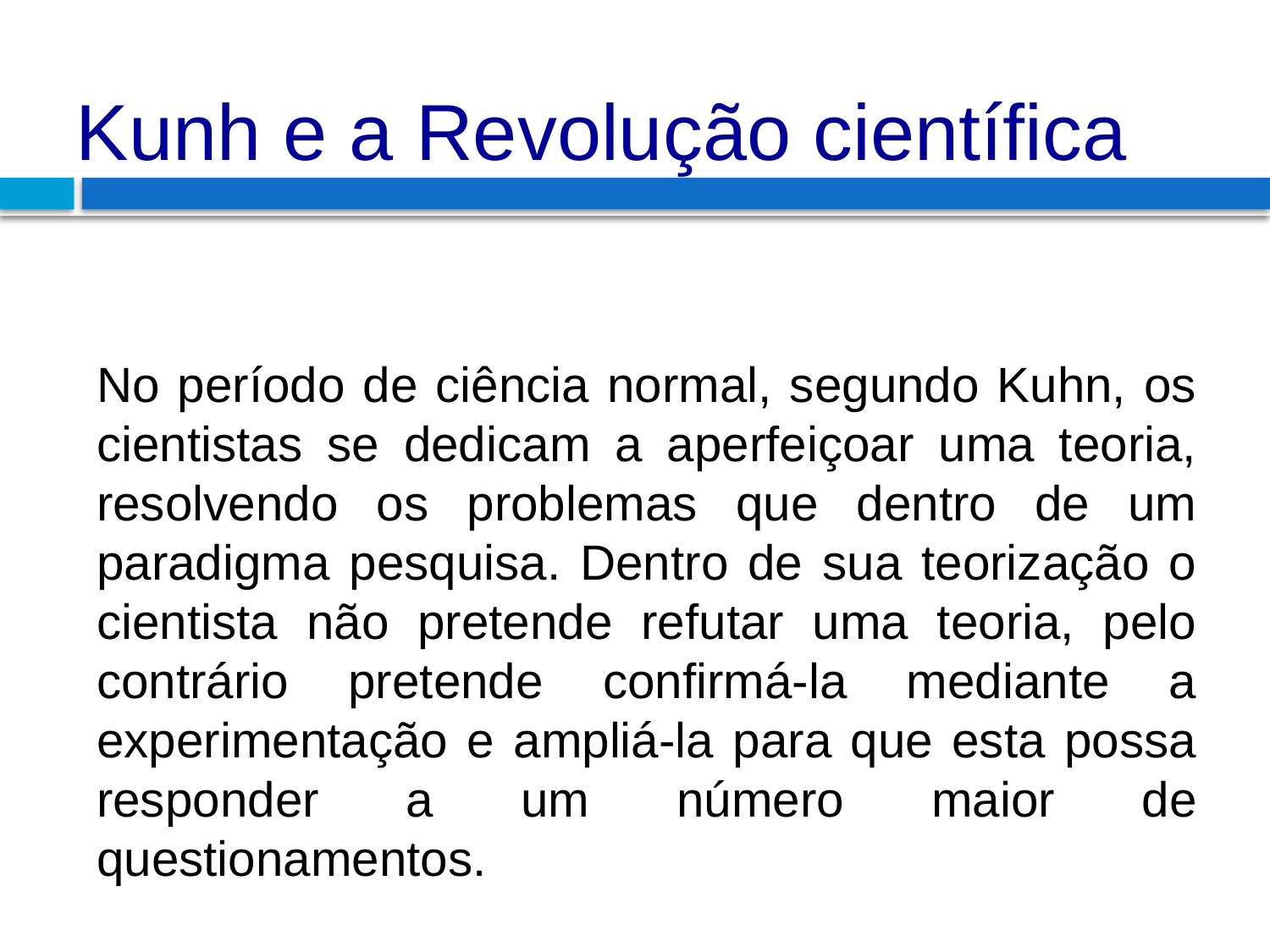

# Kunh e a Revolução científica
	No período de ciência normal, segundo Kuhn, os cientistas se dedicam a aperfeiçoar uma teoria, resolvendo os problemas que dentro de um paradigma pesquisa. Dentro de sua teorização o cientista não pretende refutar uma teoria, pelo contrário pretende confirmá-la mediante a experimentação e ampliá-la para que esta possa responder a um número maior de questionamentos.